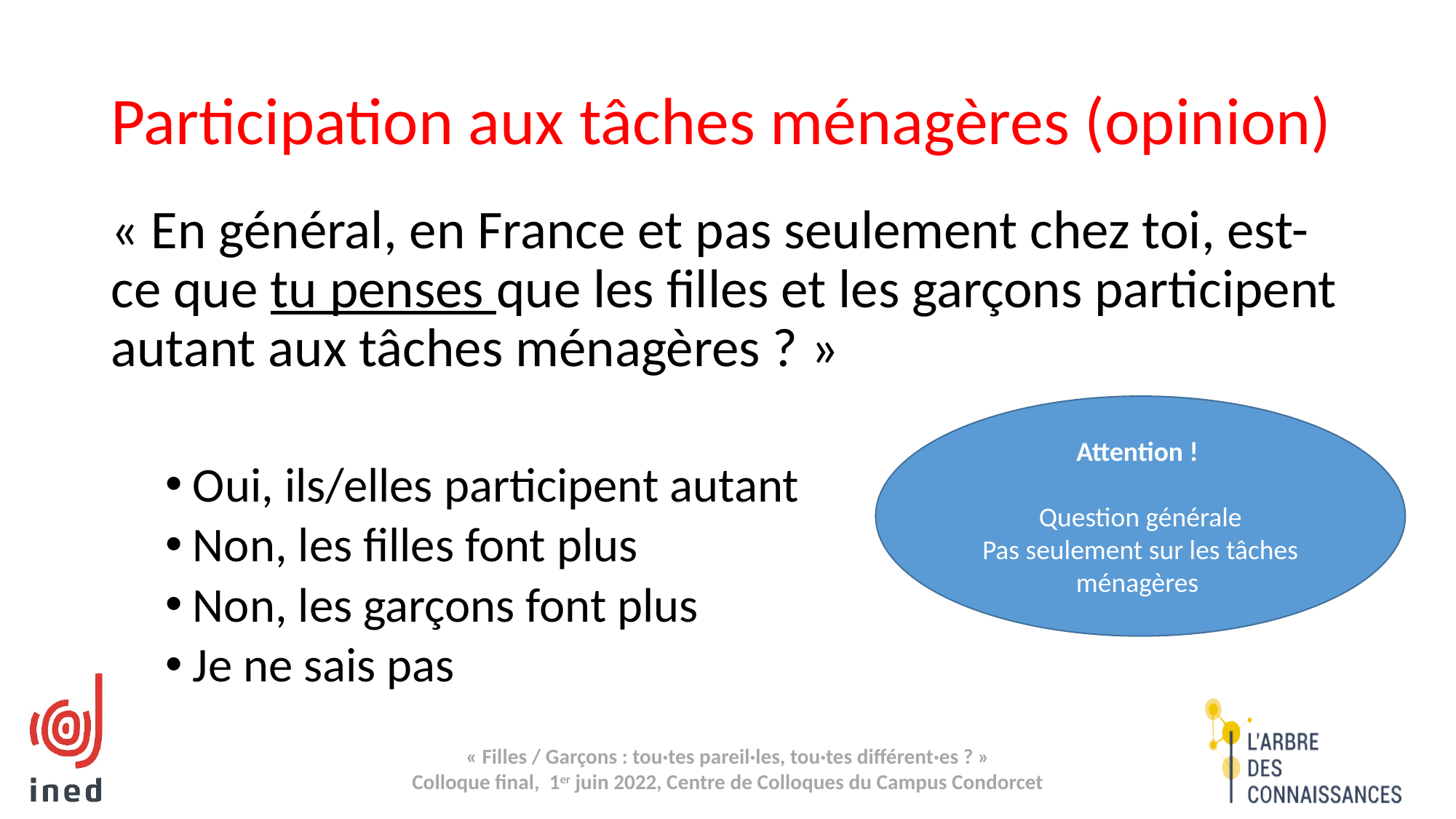

# Participation aux tâches ménagères (opinion)
« En général, en France et pas seulement chez toi, est-ce que tu penses que les filles et les garçons participent autant aux tâches ménagères ? »

Oui, ils/elles participent autant
Non, les filles font plus
Non, les garçons font plus
Je ne sais pas
Attention !

Question générale
Pas seulement sur les tâches ménagères